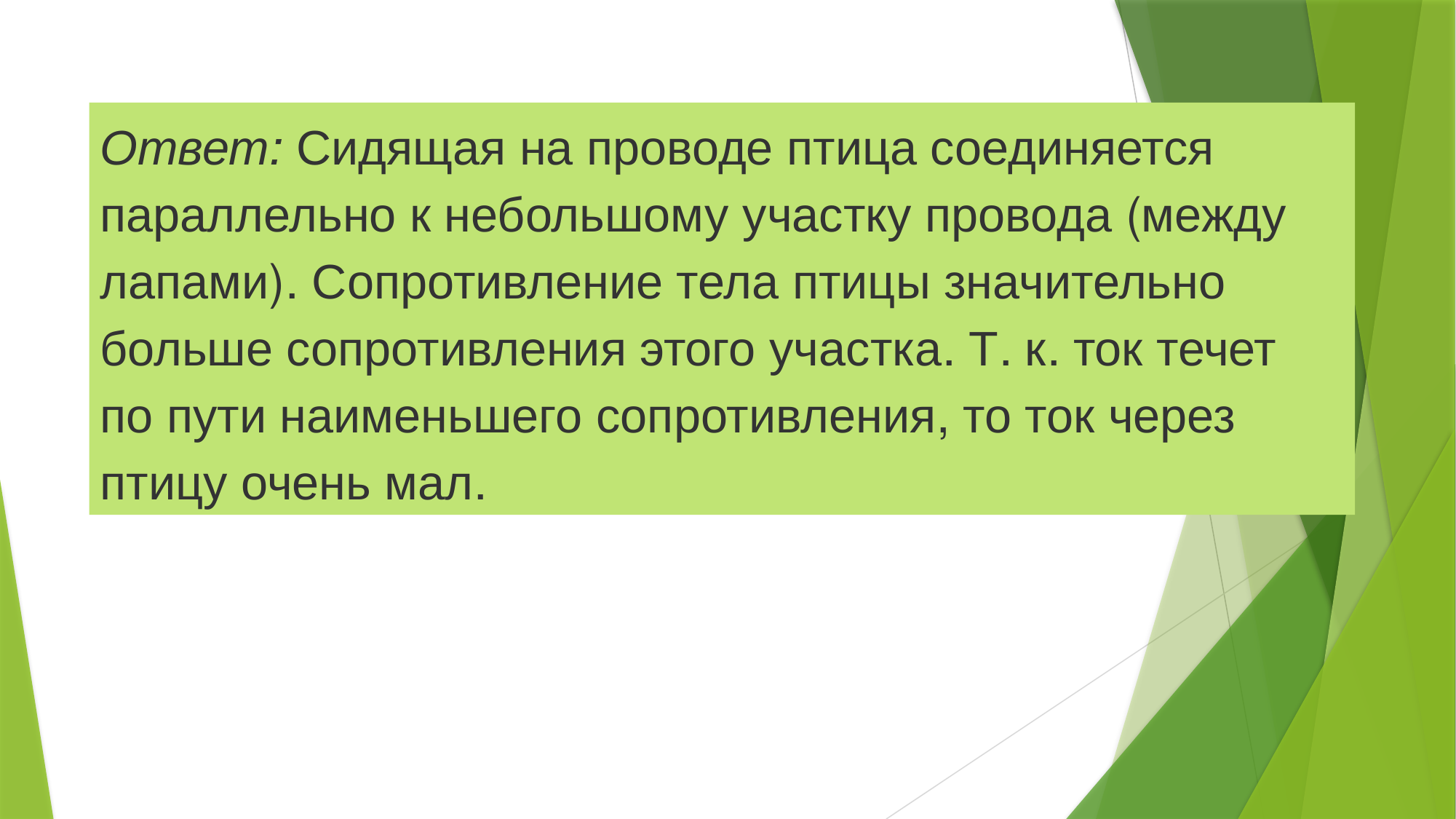

Ответ: Сидящая на проводе птица соединяется параллельно к небольшому участку провода (между лапами). Сопротивление тела птицы значительно больше сопротивления этого участка. Т. к. ток течет по пути наименьшего сопротивления, то ток через птицу очень мал.